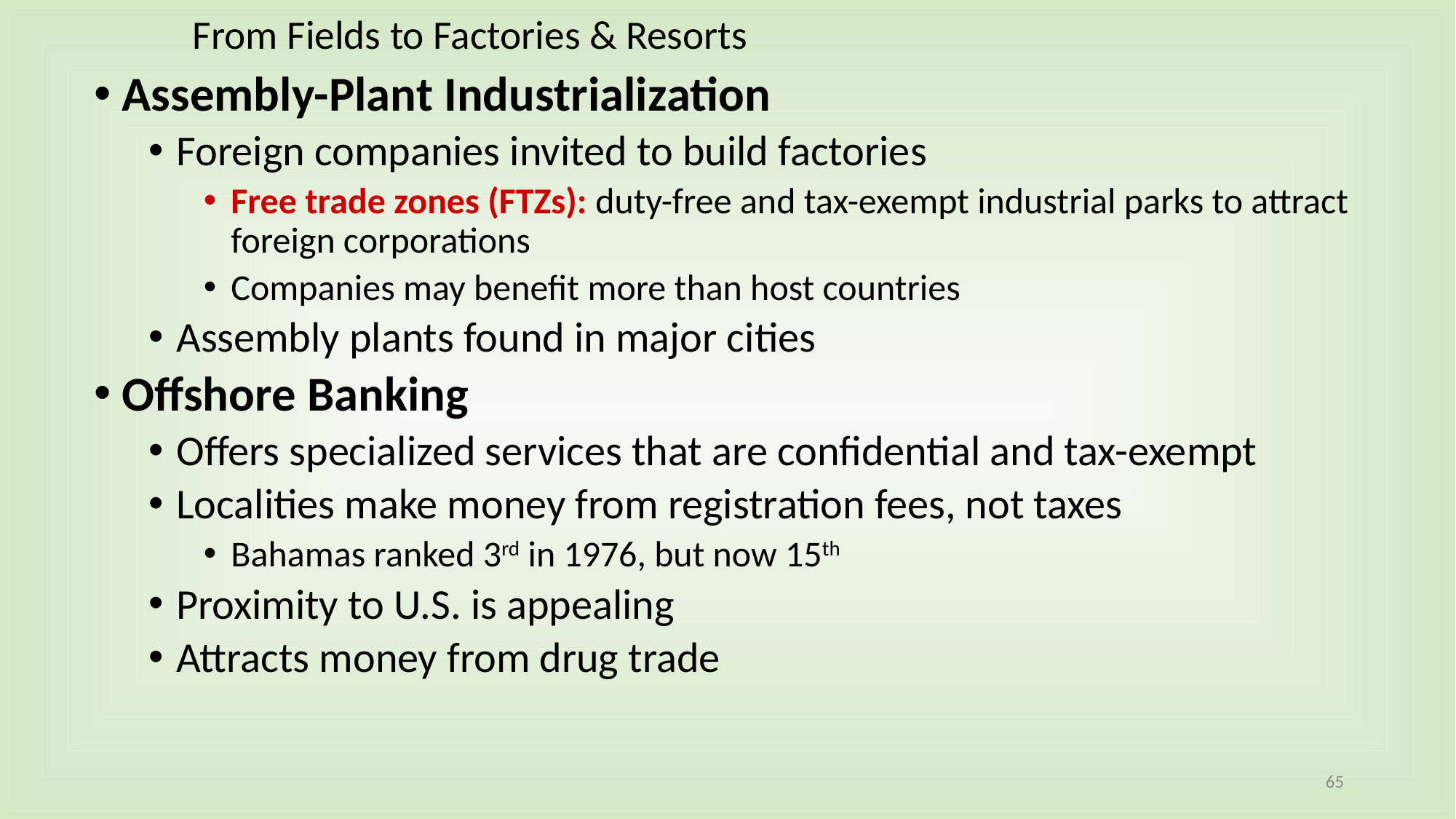

# From Fields to Factories & Resorts
Assembly-Plant Industrialization
Foreign companies invited to build factories
Free trade zones (FTZs): duty-free and tax-exempt industrial parks to attract foreign corporations
Companies may benefit more than host countries
Assembly plants found in major cities
Offshore Banking
Offers specialized services that are confidential and tax-exempt
Localities make money from registration fees, not taxes
Bahamas ranked 3rd in 1976, but now 15th
Proximity to U.S. is appealing
Attracts money from drug trade
65